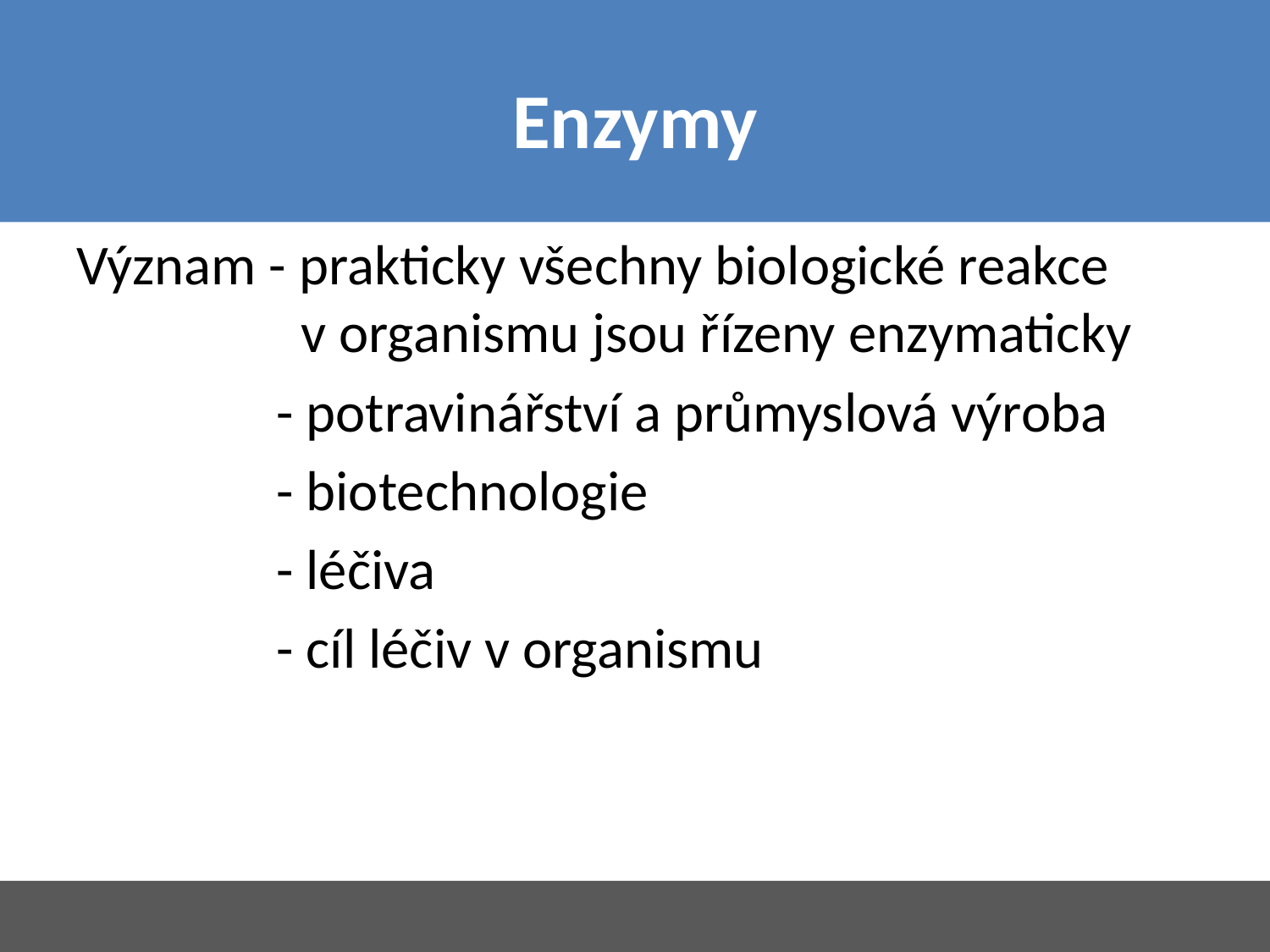

# Enzymy
Význam - prakticky všechny biologické reakce     v organismu jsou řízeny enzymaticky
- potravinářství a průmyslová výroba
- biotechnologie
- léčiva
- cíl léčiv v organismu